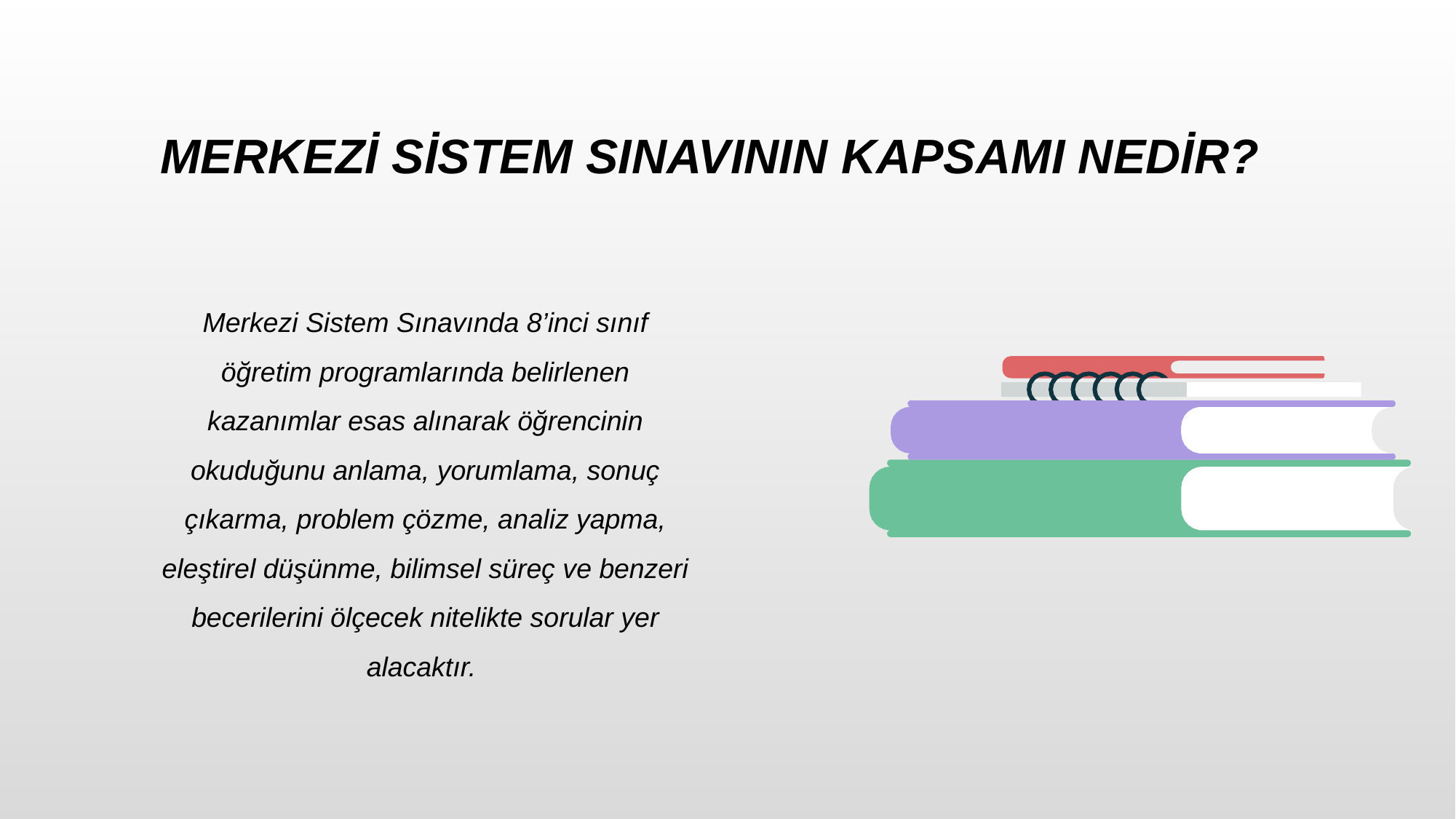

MERKEZİ SİSTEM SINAVININ KAPSAMI NEDİR?
Merkezi Sistem Sınavında 8’inci sınıf öğretim programlarında belirlenen kazanımlar esas alınarak öğrencinin okuduğunu anlama, yorumlama, sonuç çıkarma, problem çözme, analiz yapma, eleştirel düşünme, bilimsel süreç ve benzeri becerilerini ölçecek nitelikte sorular yer alacaktır.